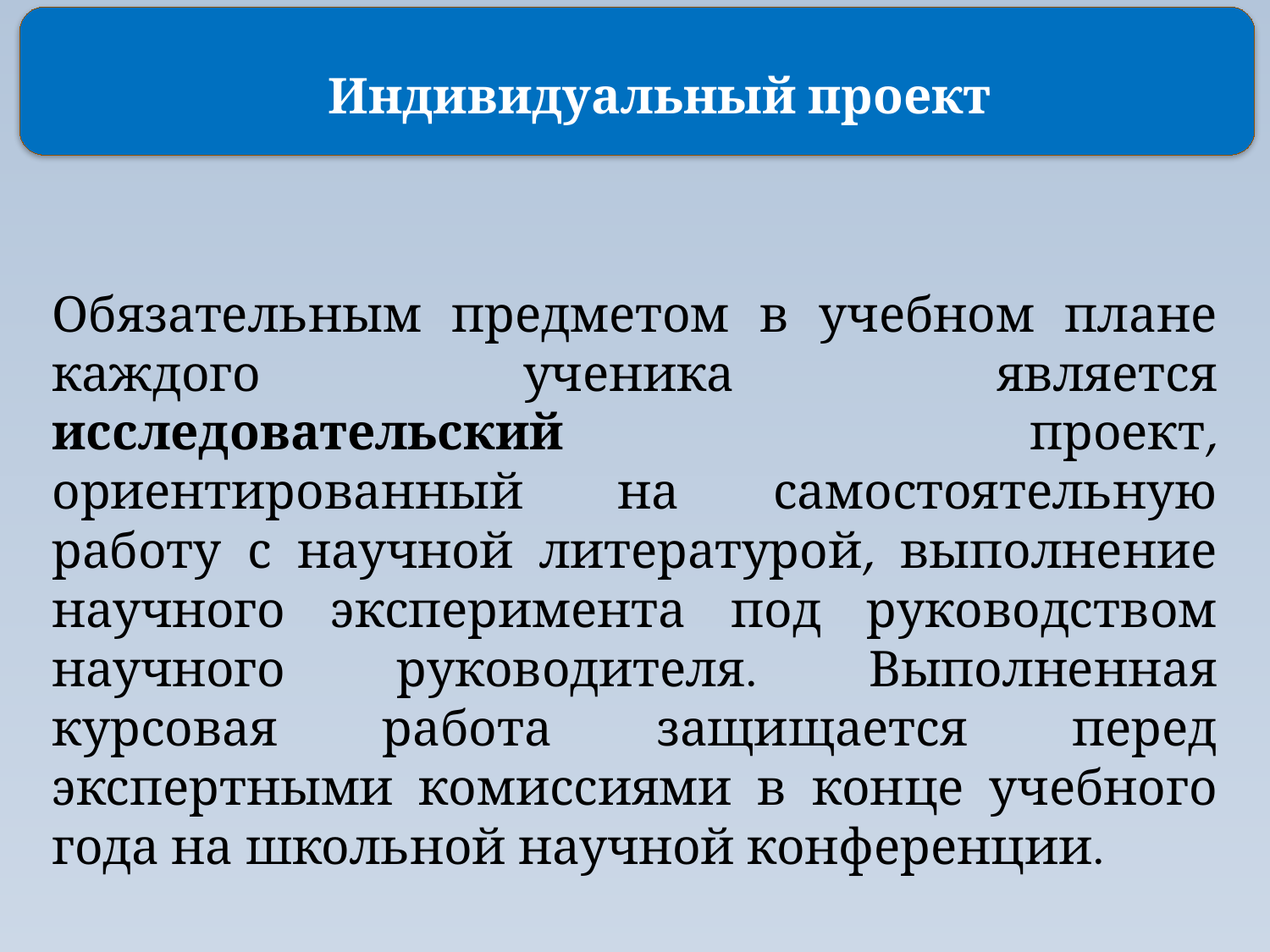

Индивидуальный проект
Обязательным предметом в учебном плане каждого ученика является исследовательский проект, ориентированный на самостоятельную работу с научной литературой, выполнение научного эксперимента под руководством научного руководителя. Выполненная курсовая работа защищается перед экспертными комиссиями в конце учебного года на школьной научной конференции.